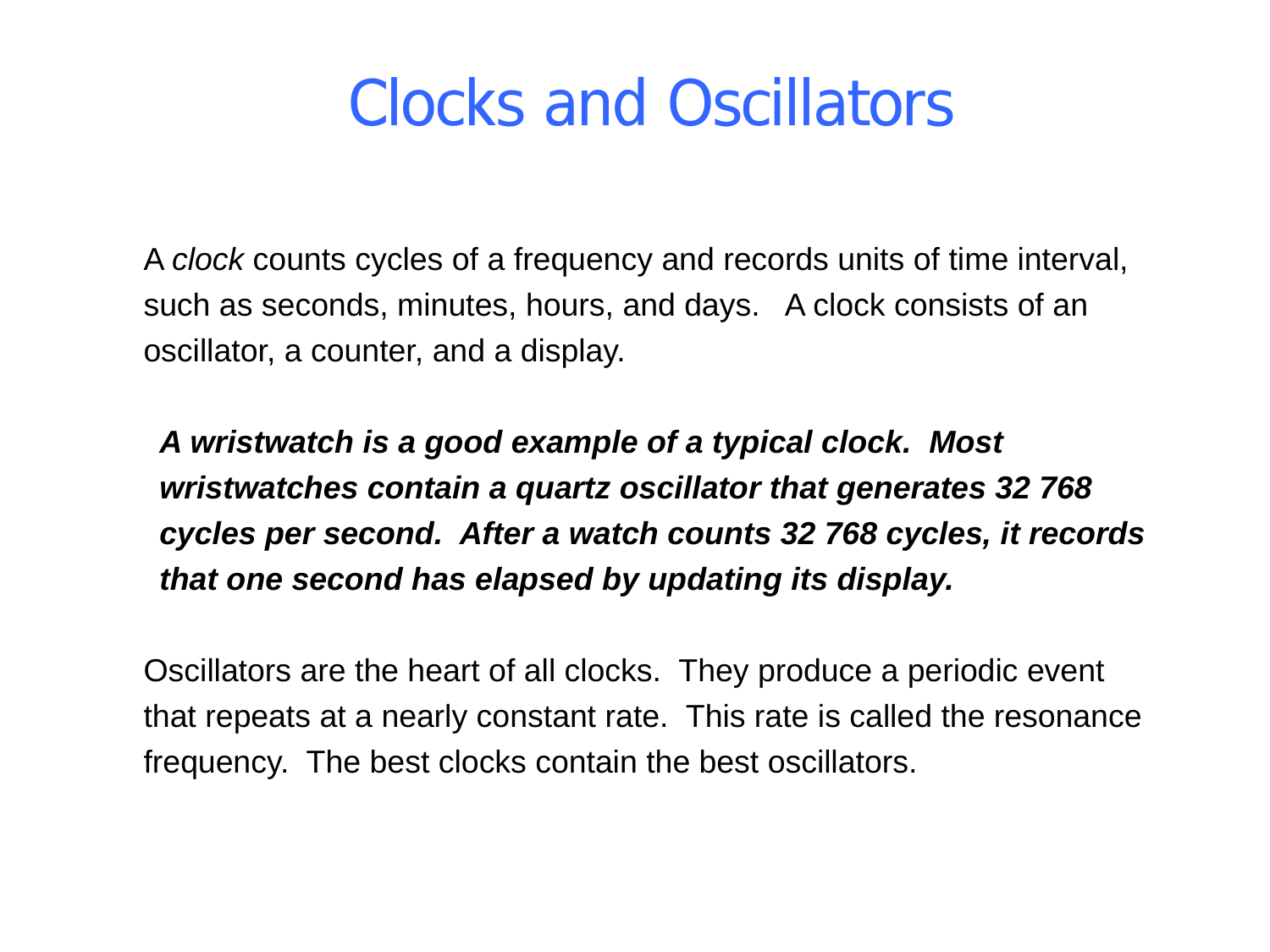

# Clocks and Oscillators
A clock counts cycles of a frequency and records units of time interval, such as seconds, minutes, hours, and days.   A clock consists of an oscillator, a counter, and a display.

A wristwatch is a good example of a typical clock.  Most wristwatches contain a quartz oscillator that generates 32 768 cycles per second.  After a watch counts 32 768 cycles, it records that one second has elapsed by updating its display.

Oscillators are the heart of all clocks.  They produce a periodic event that repeats at a nearly constant rate.  This rate is called the resonance frequency.  The best clocks contain the best oscillators.